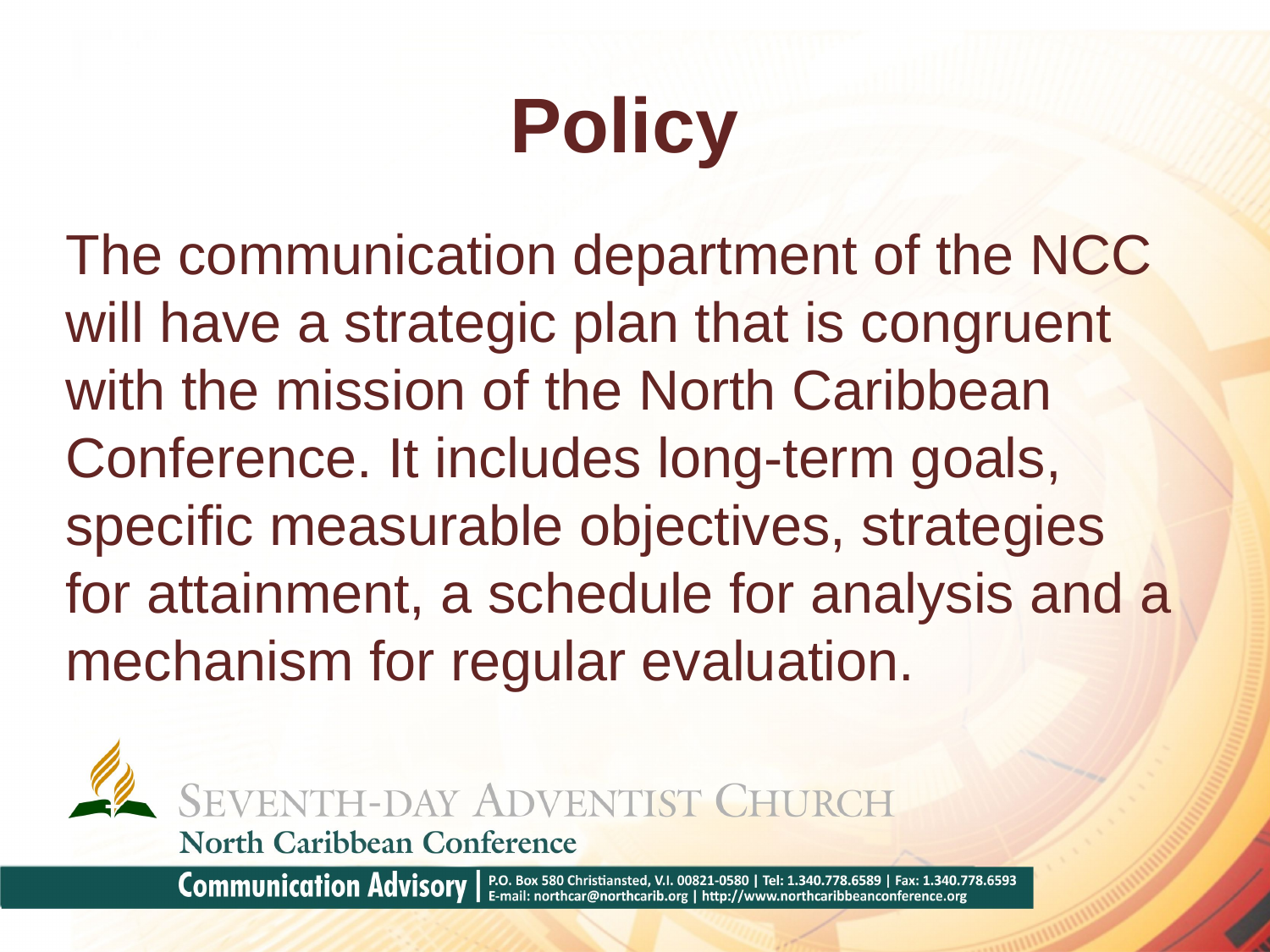

# Policy
The communication department of the NCC will have a strategic plan that is congruent with the mission of the North Caribbean Conference. It includes long-term goals, specific measurable objectives, strategies for attainment, a schedule for analysis and a mechanism for regular evaluation.